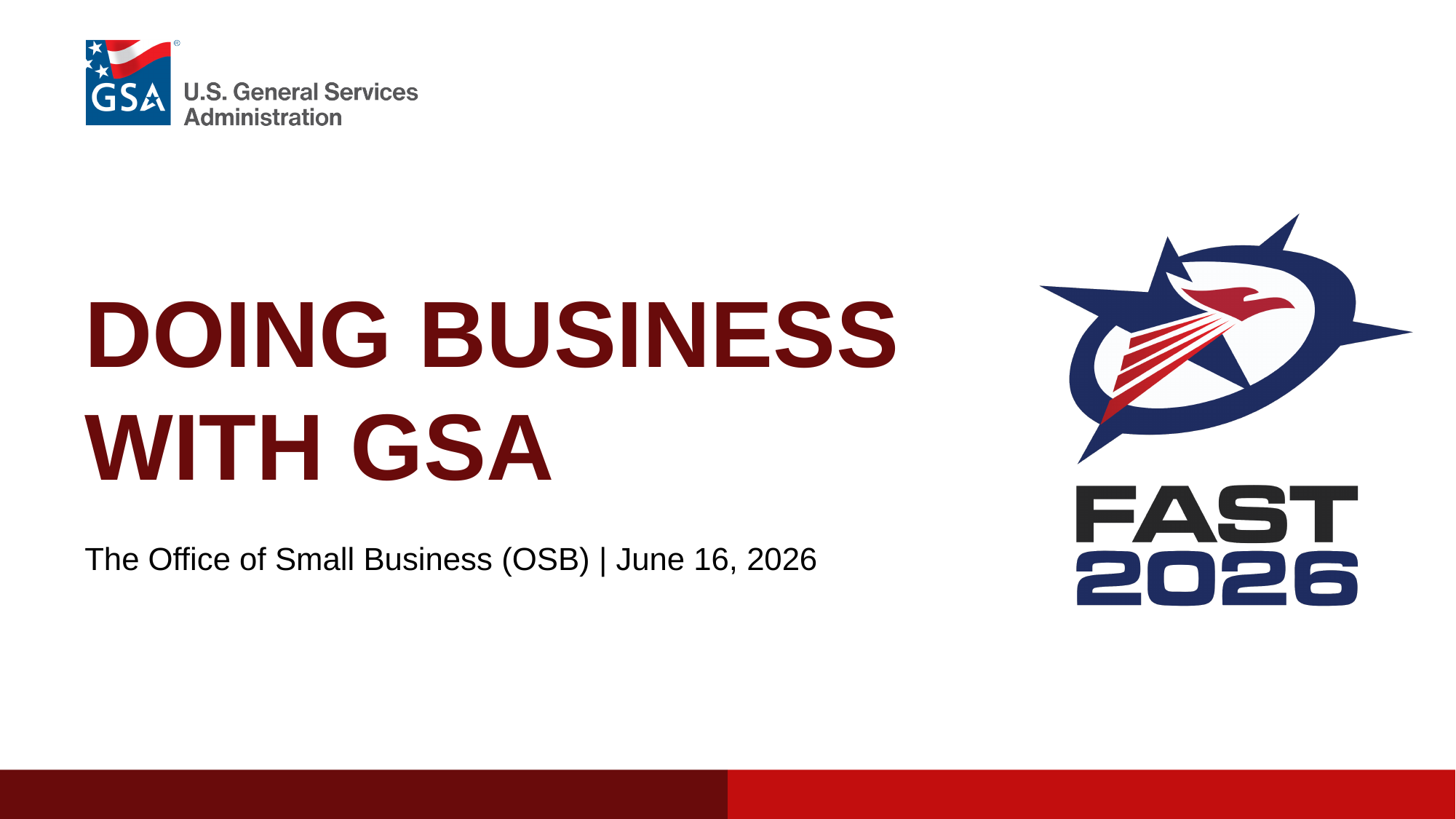

# DOING BUSINESS WITH GSA
The Office of Small Business (OSB) | June 16, 2026